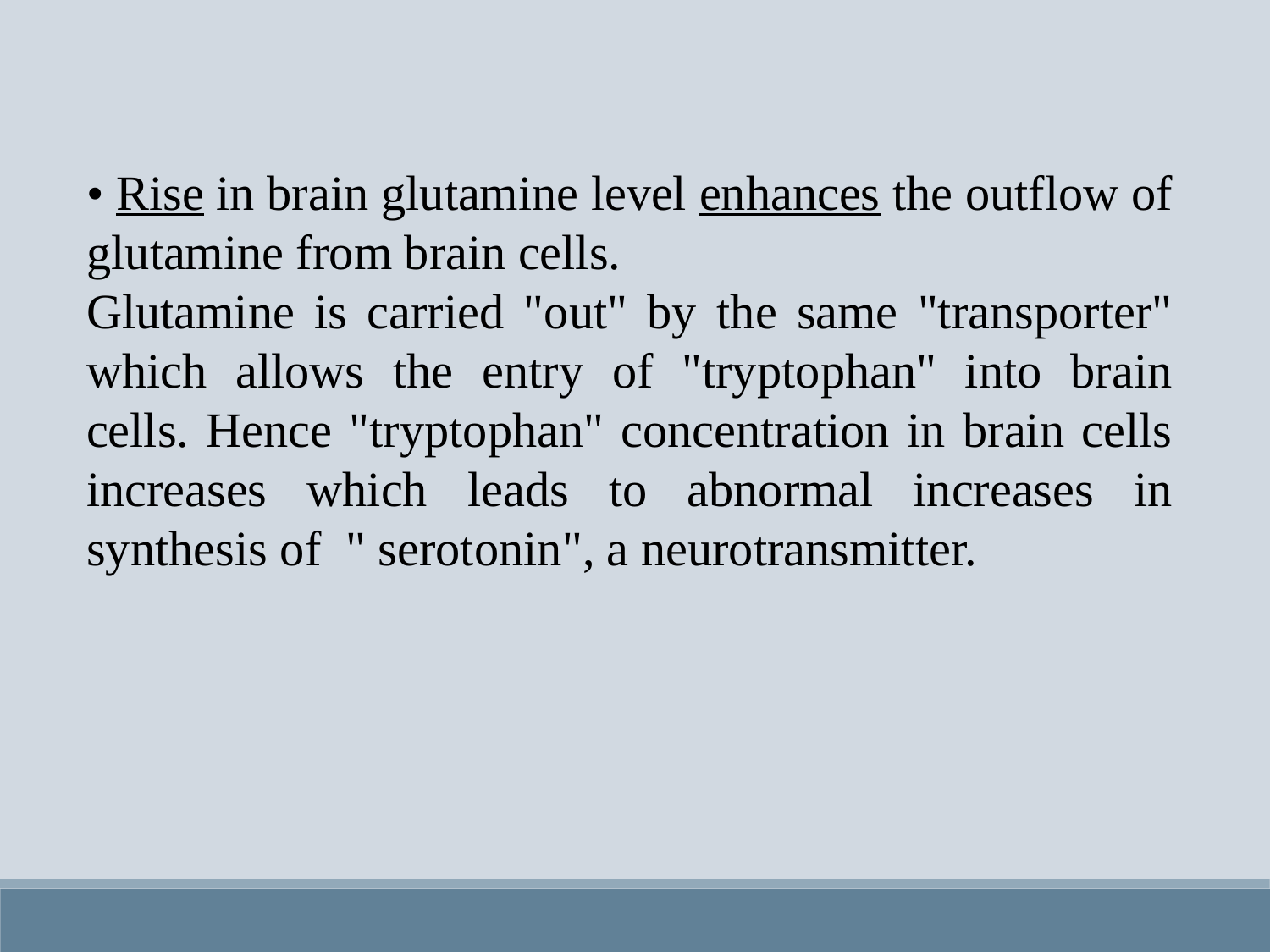

• Rise in brain glutamine level enhances the outflow of glutamine from brain cells.
Glutamine is carried "out" by the same "transporter" which allows the entry of "tryptophan" into brain cells. Hence "tryptophan" concentration in brain cells increases which leads to abnormal increases in synthesis of  " serotonin", a neurotransmitter.